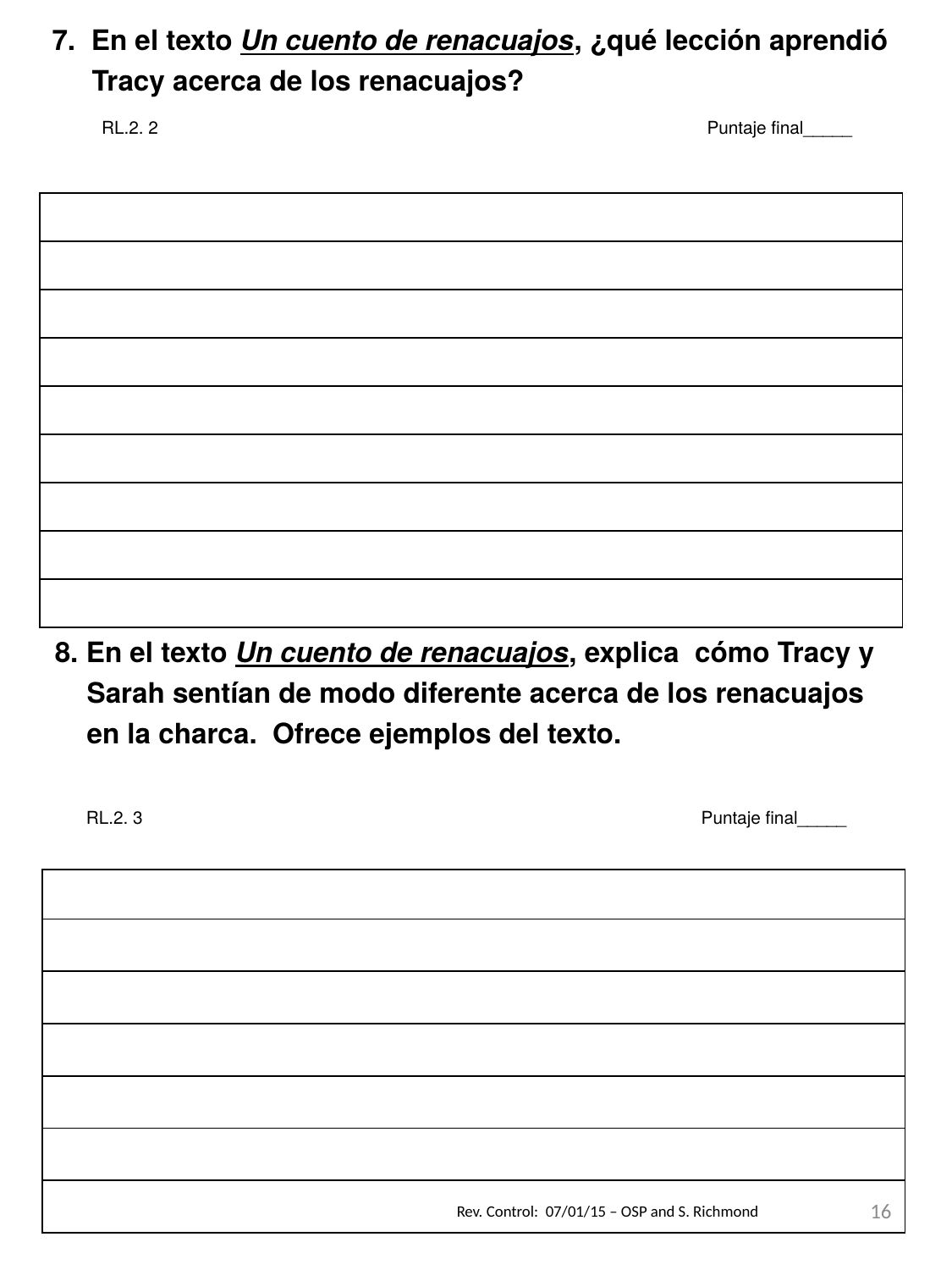

| 7.  En el texto Un cuento de renacuajos, ¿qué lección aprendió Tracy acerca de los renacuajos? RL.2. 2 Puntaje final\_\_\_\_\_ |
| --- |
|  |
|  |
|  |
|  |
|  |
|  |
|  |
|  |
|  |
| 8. En el texto Un cuento de renacuajos, explica cómo Tracy y Sarah sentían de modo diferente acerca de los renacuajos en la charca. Ofrece ejemplos del texto. RL.2. 3 Puntaje final\_\_\_\_\_ |
| --- |
|  |
|  |
|  |
|  |
|  |
|  |
|  |
16